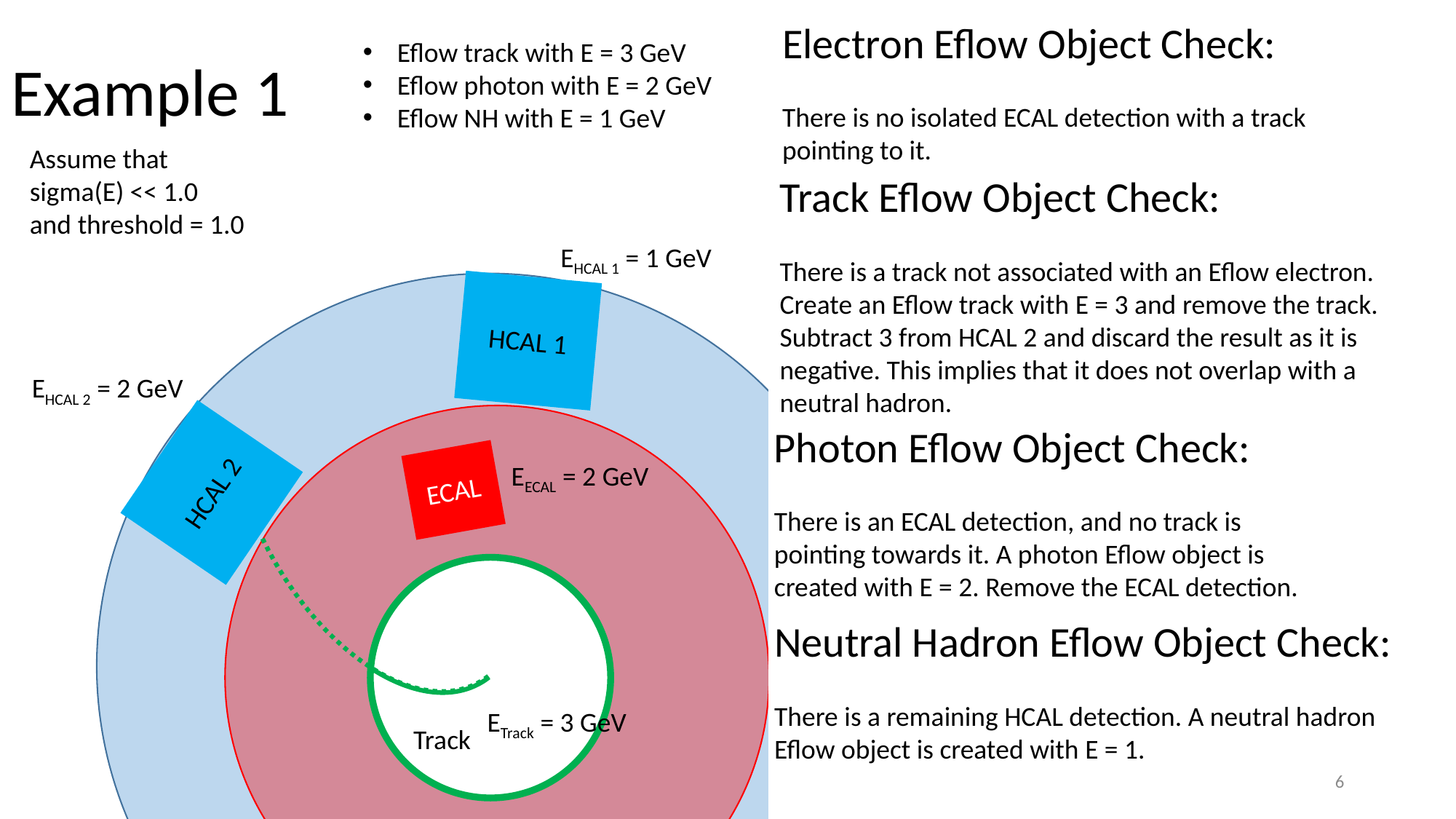

Electron Eflow Object Check:

There is no isolated ECAL detection with a track pointing to it.

# Example 1
Eflow track with E = 3 GeV
Eflow photon with E = 2 GeV
Eflow NH with E = 1 GeV
Assume that sigma(E) << 1.0
and threshold = 1.0
Track Eflow Object Check:

There is a track not associated with an Eflow electron. Create an Eflow track with E = 3 and remove the track. Subtract 3 from HCAL 2 and discard the result as it is negative. This implies that it does not overlap with a neutral hadron.
EHCAL 1 = 1 GeV

HCAL 1
EHCAL 2 = 2 GeV

Photon Eflow Object Check:

There is an ECAL detection, and no track is pointing towards it. A photon Eflow object is created with E = 2. Remove the ECAL detection.
HCAL 2
ECAL
EECAL = 2 GeV

Neutral Hadron Eflow Object Check:

There is a remaining HCAL detection. A neutral hadron Eflow object is created with E = 1.
ETrack = 3 GeV

Track
6